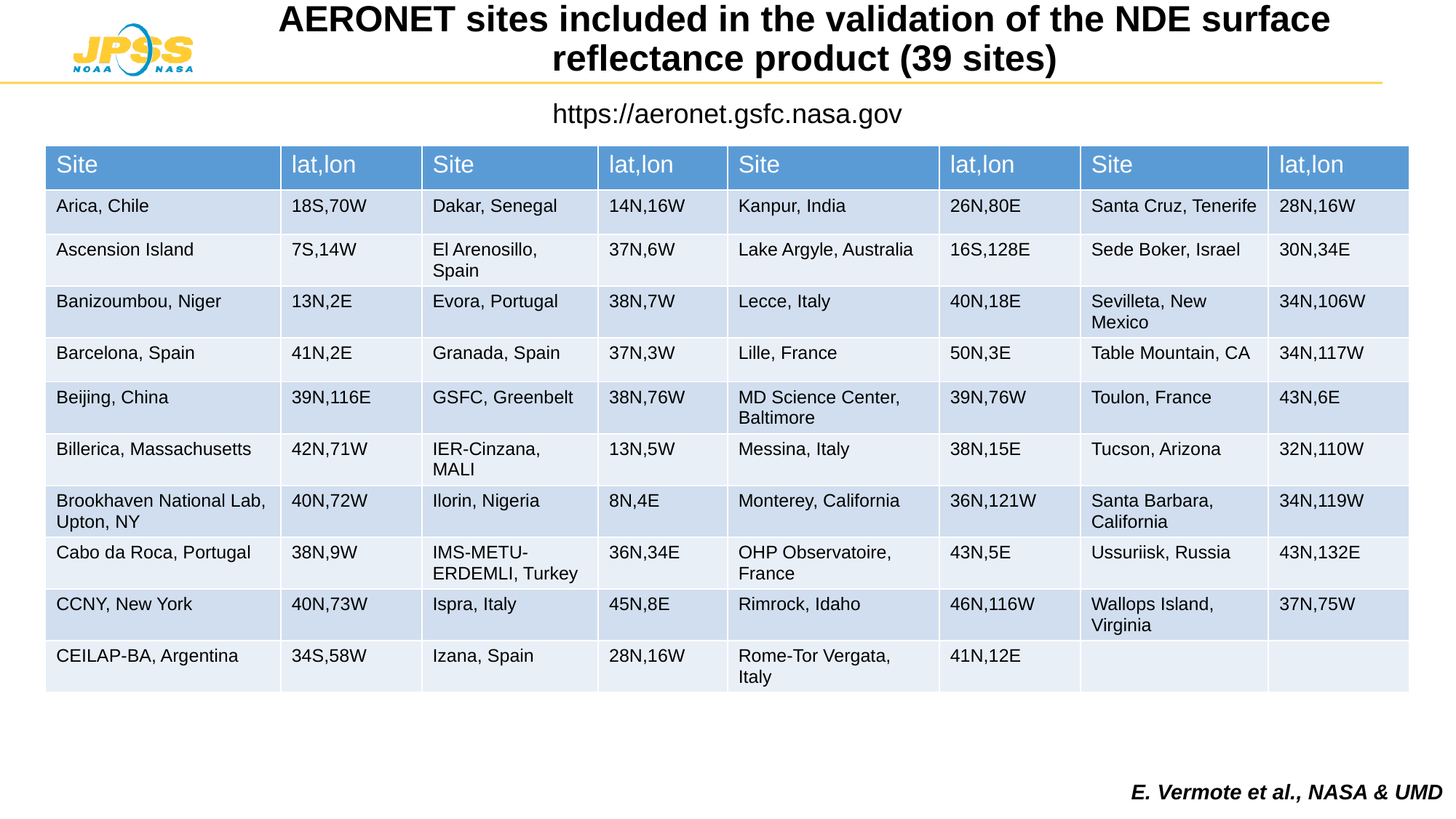

# AERONET sites included in the validation of the NDE surface reflectance product (39 sites)
https://aeronet.gsfc.nasa.gov
| Site | lat,lon | Site | lat,lon | Site | lat,lon | Site | lat,lon |
| --- | --- | --- | --- | --- | --- | --- | --- |
| Arica, Chile | 18S,70W | Dakar, Senegal | 14N,16W | Kanpur, India | 26N,80E | Santa Cruz, Tenerife | 28N,16W |
| Ascension Island | 7S,14W | El Arenosillo, Spain | 37N,6W | Lake Argyle, Australia | 16S,128E | Sede Boker, Israel | 30N,34E |
| Banizoumbou, Niger | 13N,2E | Evora, Portugal | 38N,7W | Lecce, Italy | 40N,18E | Sevilleta, New Mexico | 34N,106W |
| Barcelona, Spain | 41N,2E | Granada, Spain | 37N,3W | Lille, France | 50N,3E | Table Mountain, CA | 34N,117W |
| Beijing, China | 39N,116E | GSFC, Greenbelt | 38N,76W | MD Science Center, Baltimore | 39N,76W | Toulon, France | 43N,6E |
| Billerica, Massachusetts | 42N,71W | IER-Cinzana, MALI | 13N,5W | Messina, Italy | 38N,15E | Tucson, Arizona | 32N,110W |
| Brookhaven National Lab, Upton, NY | 40N,72W | Ilorin, Nigeria | 8N,4E | Monterey, California | 36N,121W | Santa Barbara, California | 34N,119W |
| Cabo da Roca, Portugal | 38N,9W | IMS-METU-ERDEMLI, Turkey | 36N,34E | OHP Observatoire, France | 43N,5E | Ussuriisk, Russia | 43N,132E |
| CCNY, New York | 40N,73W | Ispra, Italy | 45N,8E | Rimrock, Idaho | 46N,116W | Wallops Island, Virginia | 37N,75W |
| CEILAP-BA, Argentina | 34S,58W | Izana, Spain | 28N,16W | Rome-Tor Vergata, Italy | 41N,12E |  |  |
E. Vermote et al., NASA & UMD